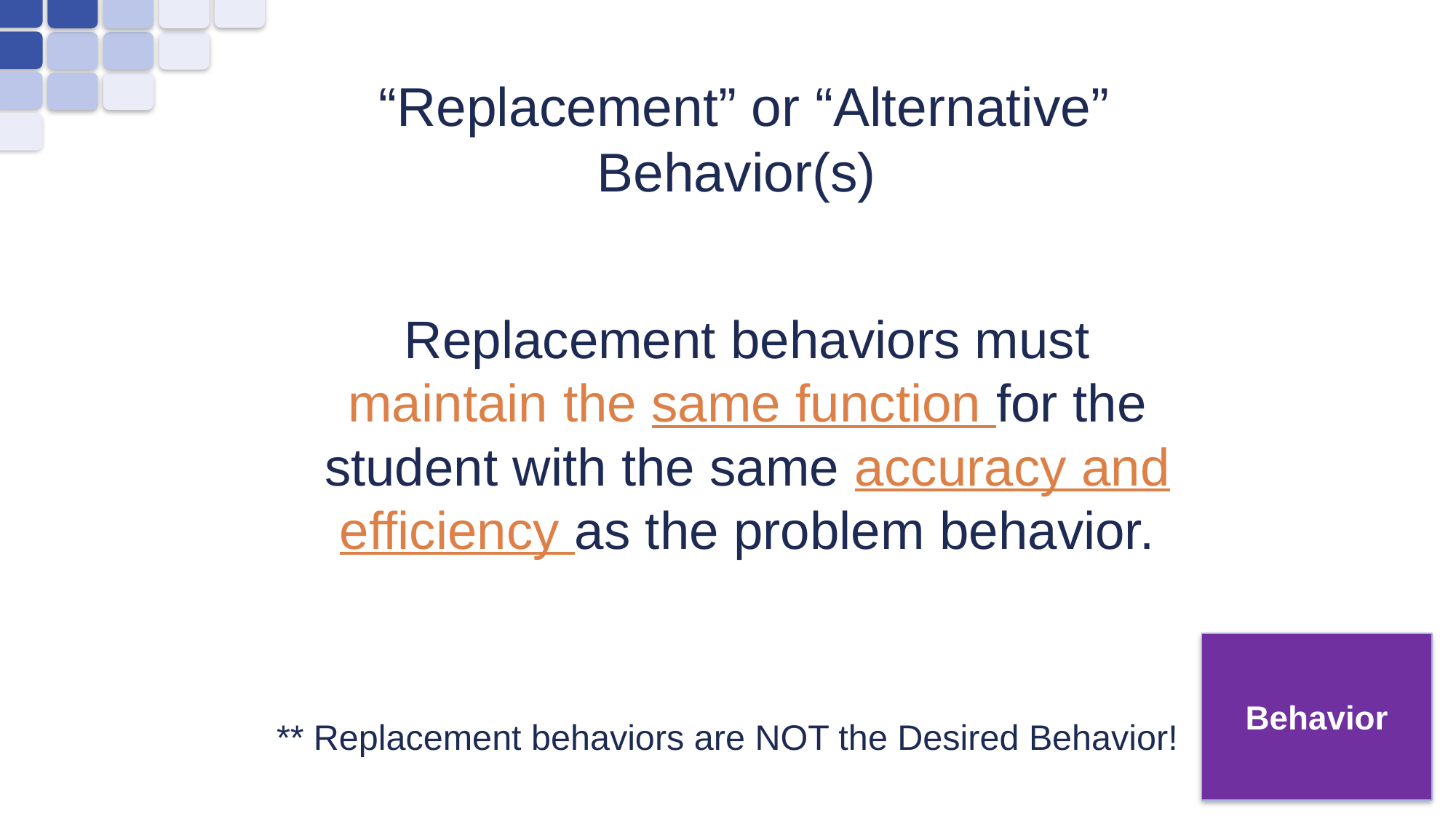

# “Replacement” or “Alternative” Behavior(s)
	Replacement behaviors must maintain the same function for the student with the same accuracy and efficiency as the problem behavior.

** Replacement behaviors are NOT the Desired Behavior!
Behavior